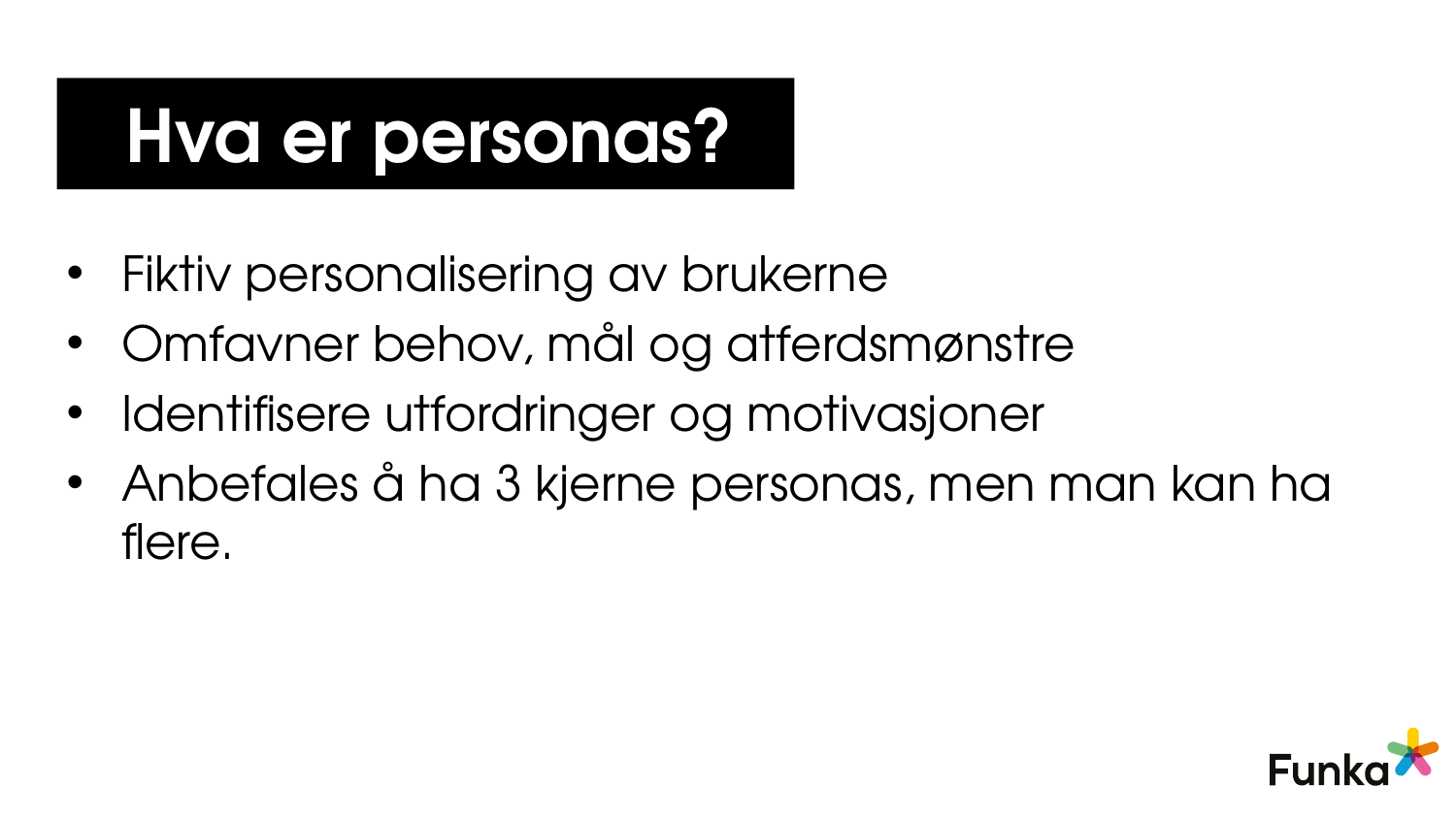

# Hva er personas?
Fiktiv personalisering av brukerne
Omfavner behov, mål og atferdsmønstre
Identifisere utfordringer og motivasjoner
Anbefales å ha 3 kjerne personas, men man kan ha flere.